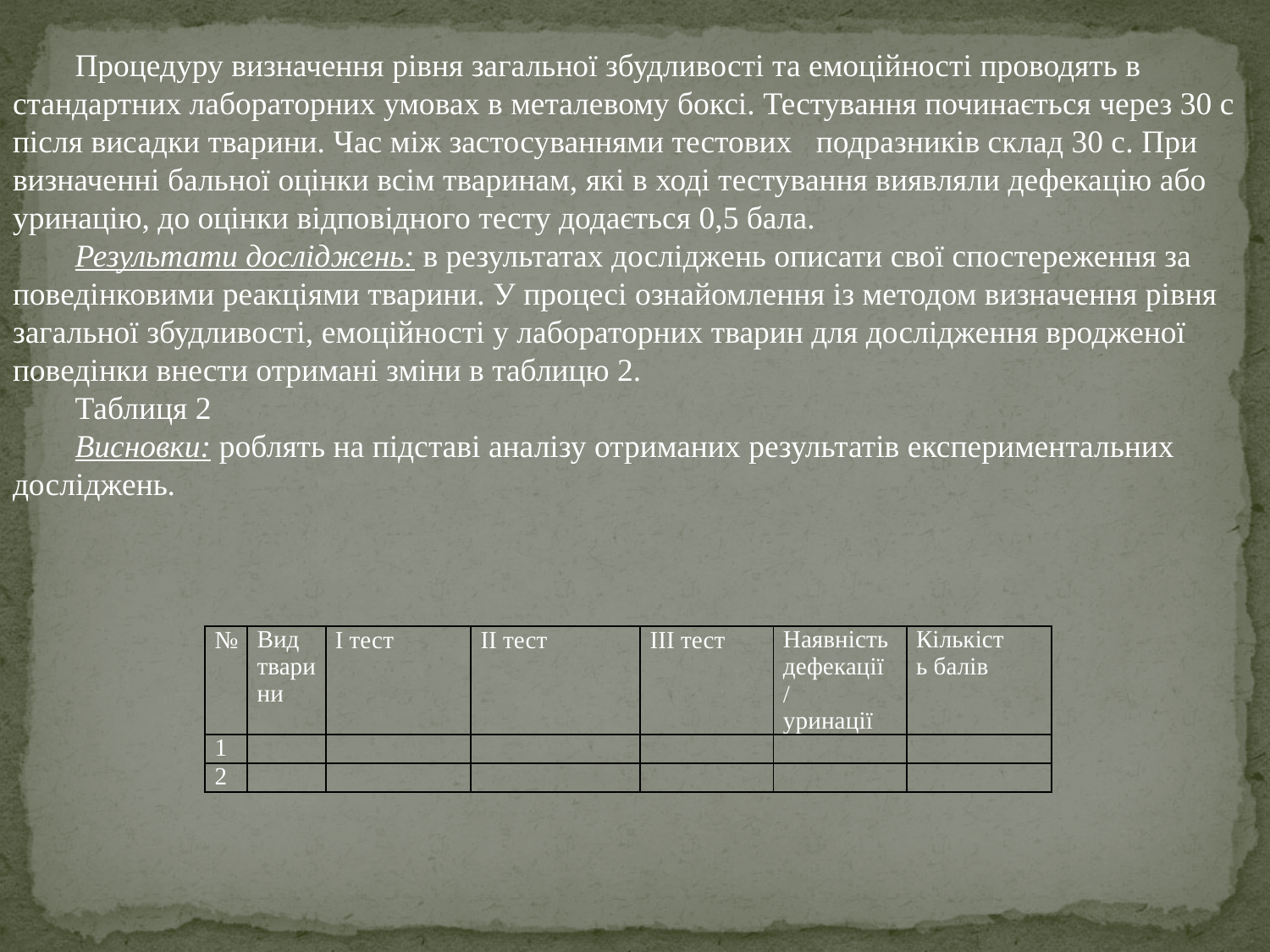

Процедуру визначення рівня загальної збудливості та емоційності проводять в стандартних лабораторних умовах в металевому боксі. Тестування починається через 30 с після висадки тварини. Час між застосуваннями тестових   подразників склад 30 с. При визначенні бальної оцінки всім тваринам, які в ході тестування виявляли дефекацію або уринацію, до оцінки відповідного тесту додається 0,5 бала.
Результати досліджень: в результатах досліджень описати свої спостереження за поведінковими реакціями тварини. У процесі ознайомлення із методом визначення рівня загальної збудливості, емоційності у лабораторних тварин для дослідження вродженої поведінки внести отримані зміни в таблицю 2.
Таблиця 2
Висновки: роблять на підставі аналізу отриманих результатів експериментальних досліджень.

| № | Вид твари ни | І тест | ІІ тест | ІІІ тест | Наявність дефекації/ уринації | Кількість балів |
| --- | --- | --- | --- | --- | --- | --- |
| 1 |  |  |  |  |  |  |
| 2 |  |  |  |  |  |  |